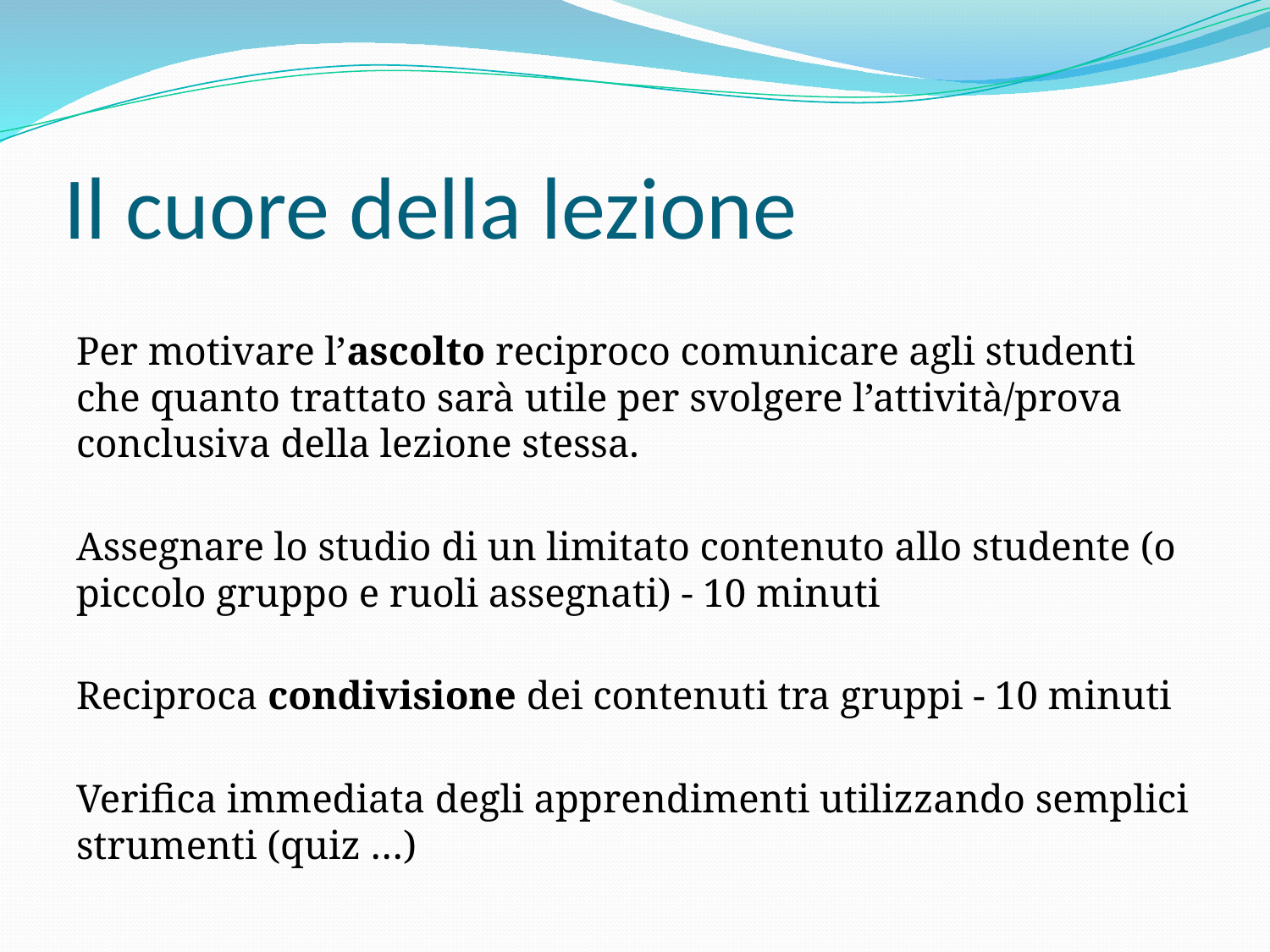

# Il cuore della lezione

Per motivare l’ascolto reciproco comunicare agli studenti che quanto trattato sarà utile per svolgere l’attività/prova conclusiva della lezione stessa.

Assegnare lo studio di un limitato contenuto allo studente (o piccolo gruppo e ruoli assegnati) - 10 minuti

Reciproca condivisione dei contenuti tra gruppi - 10 minuti

Verifica immediata degli apprendimenti utilizzando semplici strumenti (quiz …)